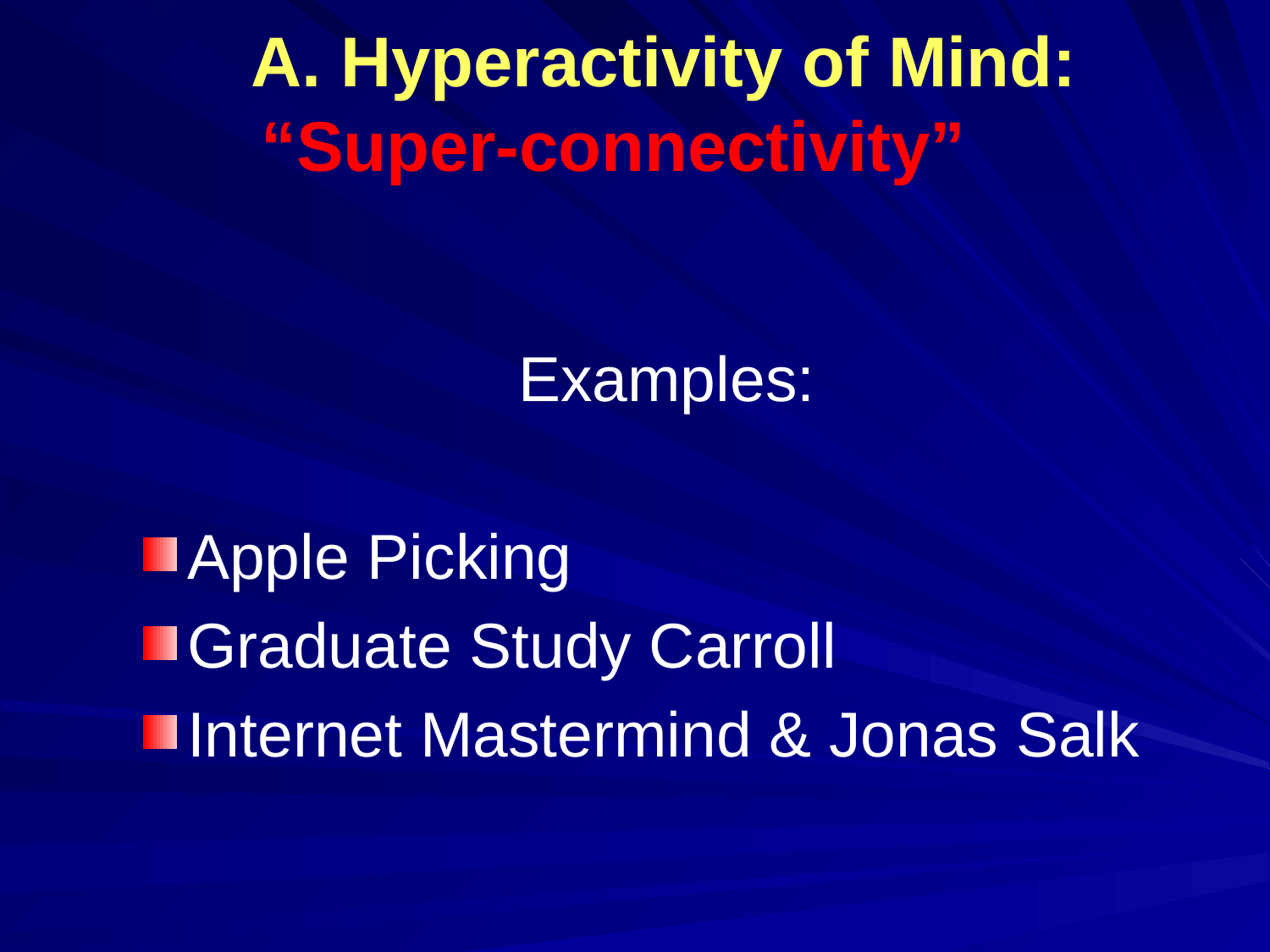

# A. Hyperactivity of Mind: “Super-connectivity”

Examples:

Apple Picking
Graduate Study Carroll
Internet Mastermind & Jonas Salk